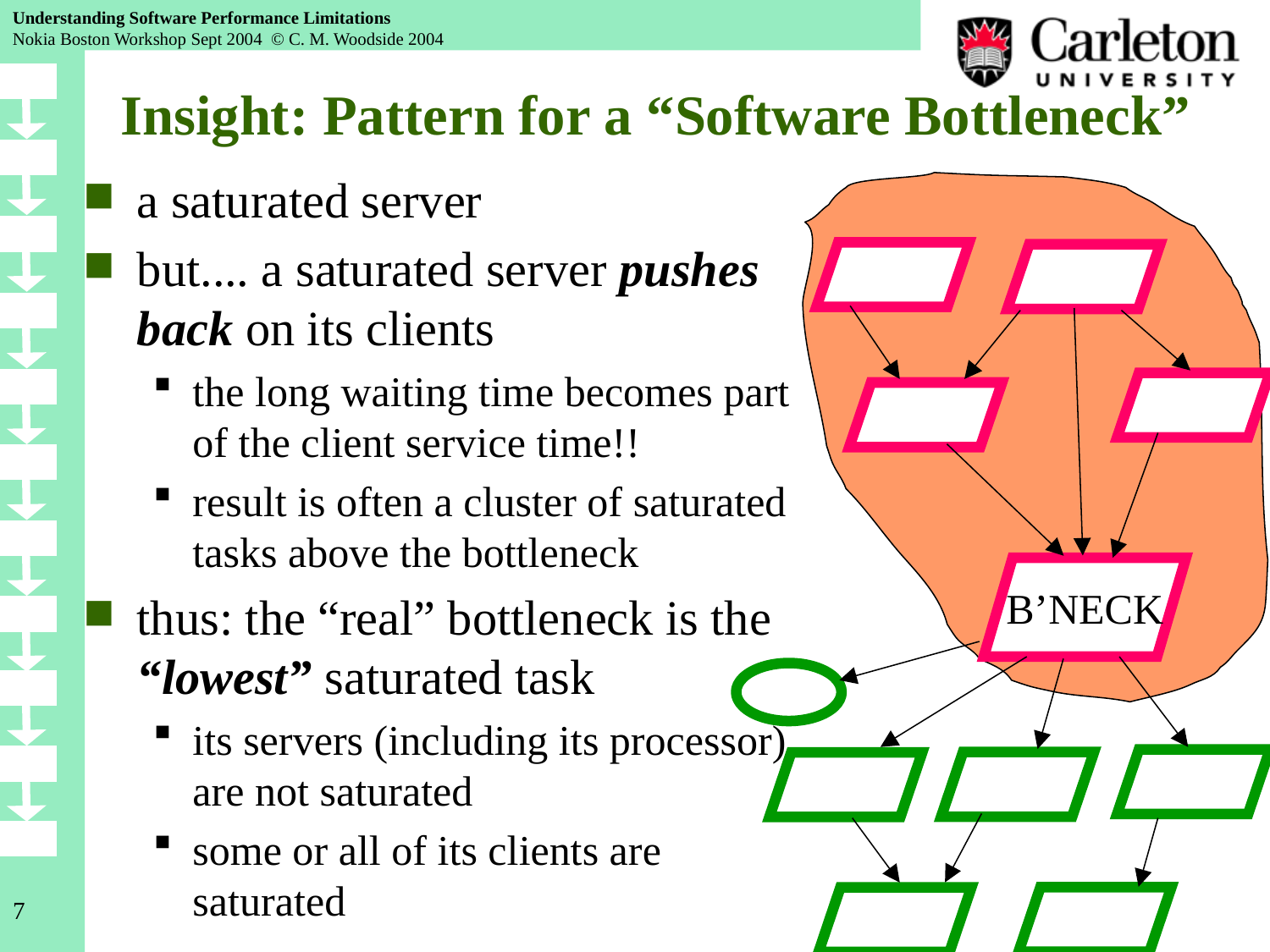

# Insight: Pattern for a “Software Bottleneck”
a saturated server
but.... a saturated server pushes back on its clients
the long waiting time becomes part of the client service time!!
result is often a cluster of saturated tasks above the bottleneck
thus: the “real” bottleneck is the “lowest” saturated task
its servers (including its processor) are not saturated
some or all of its clients are saturated

B’NECK

7